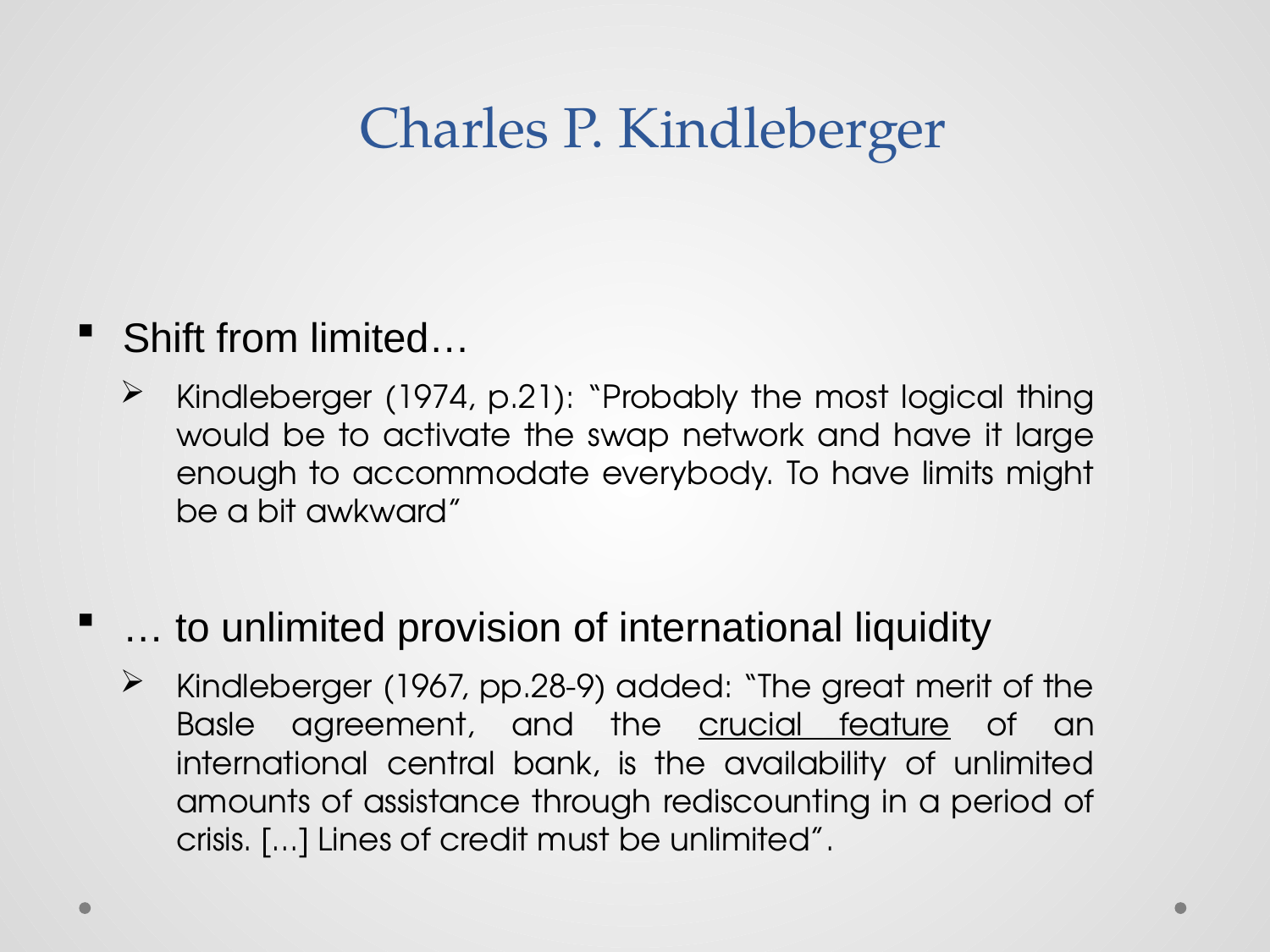

# Charles P. Kindleberger
Shift from limited…
Kindleberger (1974, p.21): “Probably the most logical thing would be to activate the swap network and have it large enough to accommodate everybody. To have limits might be a bit awkward”

… to unlimited provision of international liquidity
Kindleberger (1967, pp.28-9) added: “The great merit of the Basle agreement, and the crucial feature of an international central bank, is the availability of unlimited amounts of assistance through rediscounting in a period of crisis. […] Lines of credit must be unlimited”.